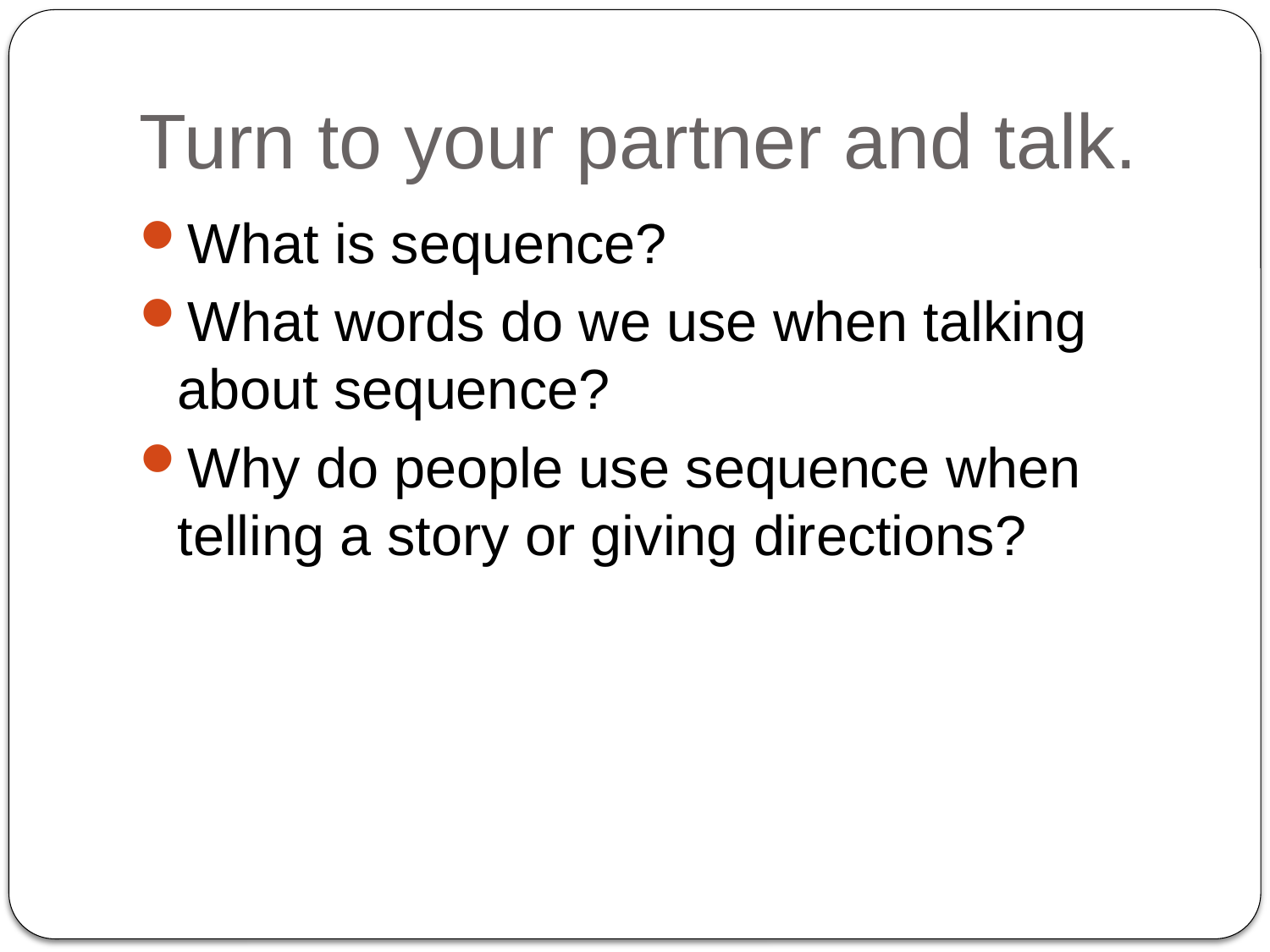

# Turn to your partner and talk.
What is sequence?
What words do we use when talking about sequence?
Why do people use sequence when telling a story or giving directions?